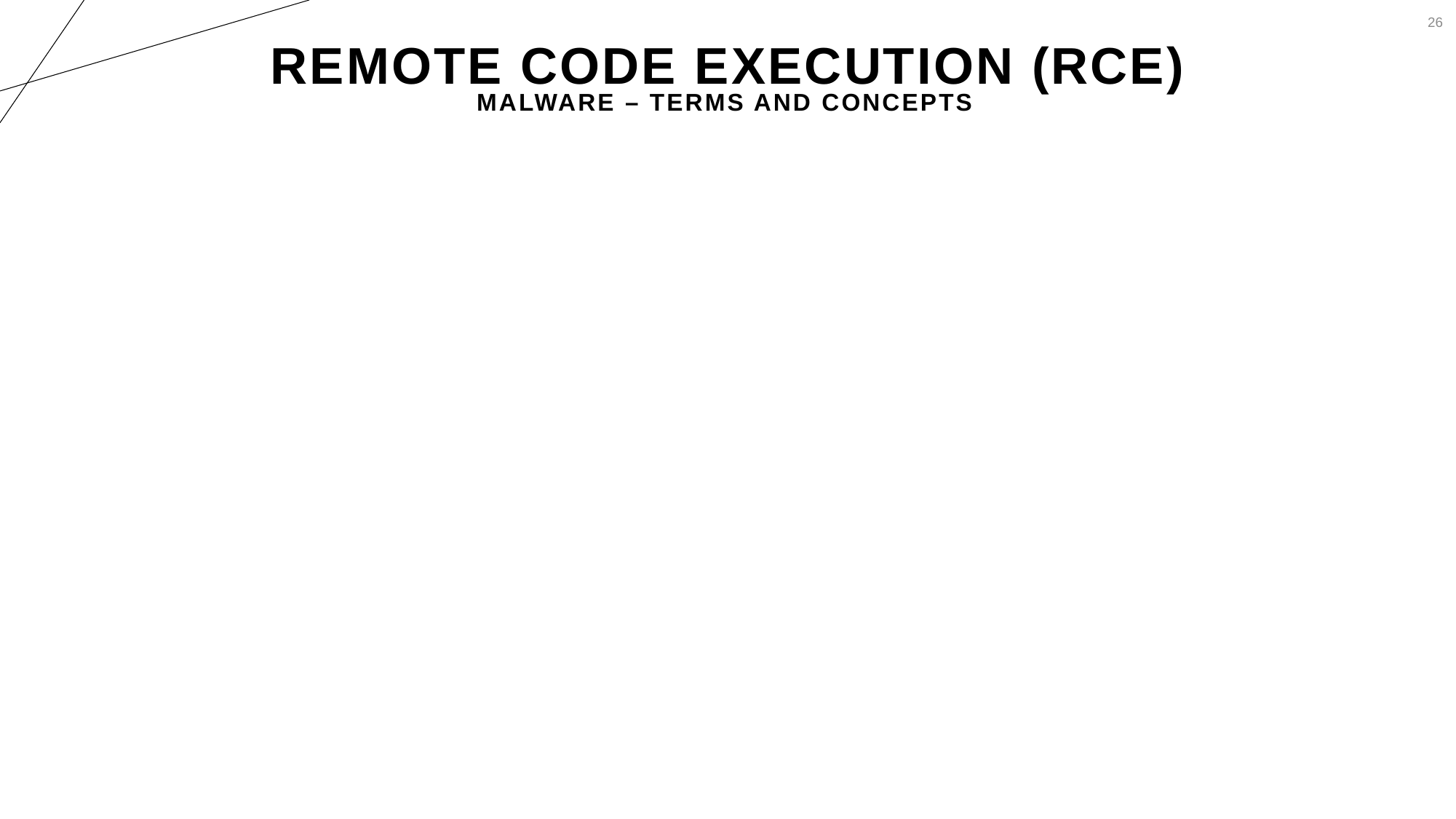

26
# Remote Code Execution (RCE)
Malware – Terms and Concepts